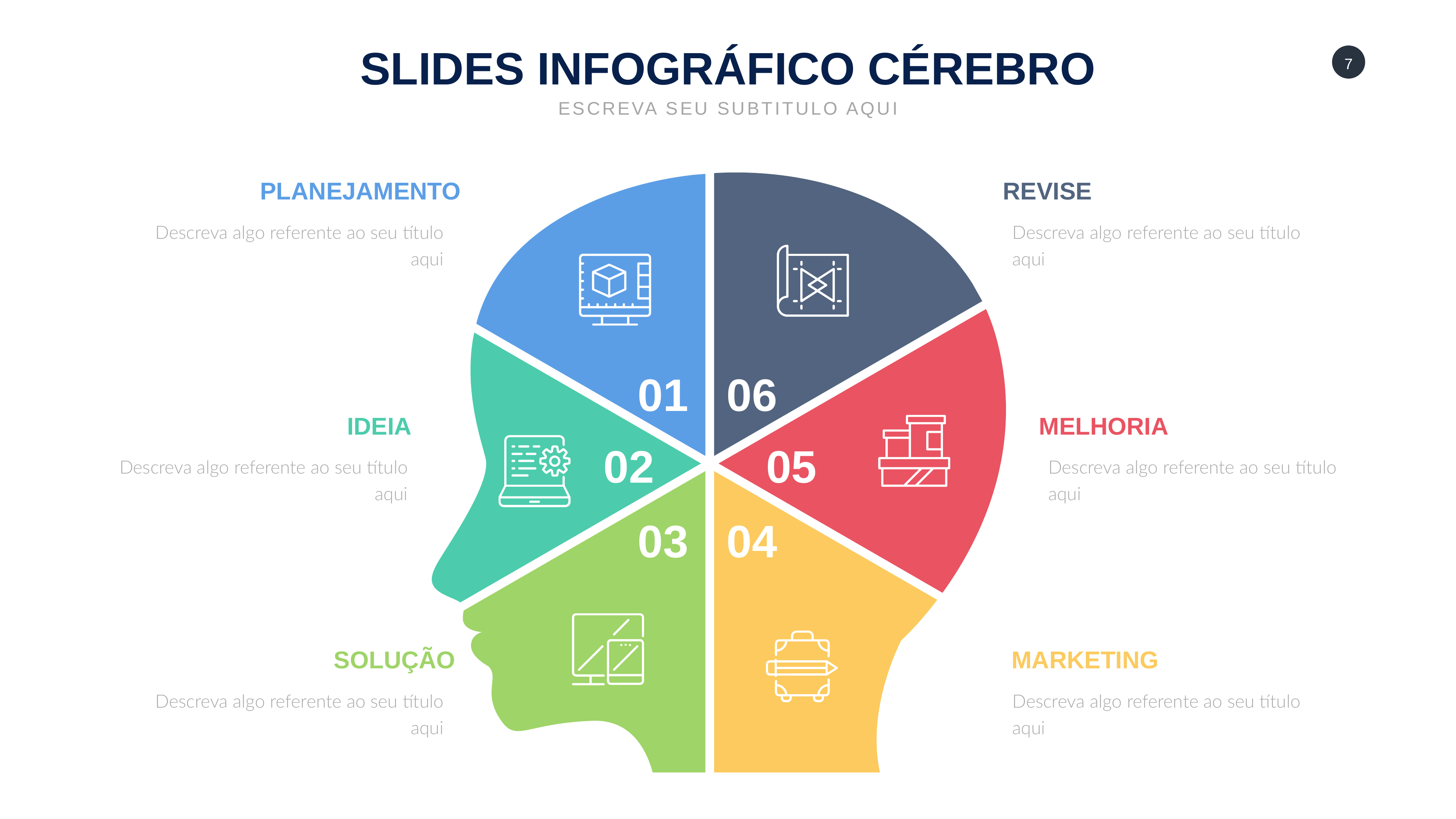

SLIDES INFOGRÁFICO CÉREBRO
ESCREVA SEU SUBTITULO AQUI
PLANEJAMENTO

REVISE

Descreva algo referente ao seu título aqui
Descreva algo referente ao seu título aqui

01
06
IDEIA
MELHORIA

02
05

Descreva algo referente ao seu título aqui
Descreva algo referente ao seu título aqui

03
04

SOLUÇÃO
MARKETING
Descreva algo referente ao seu título aqui
Descreva algo referente ao seu título aqui